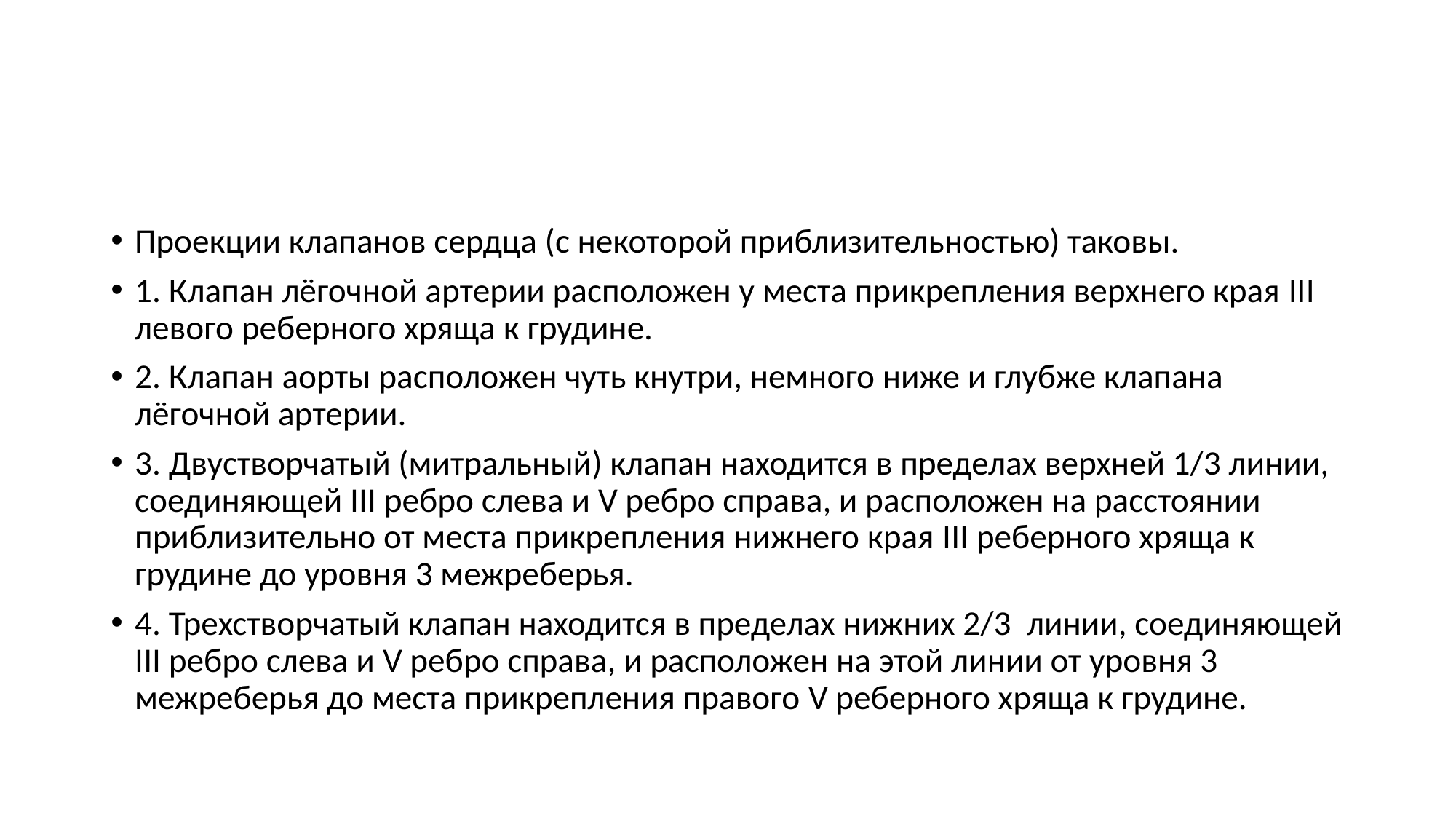

#
Проекции клапанов сердца (с некоторой приблизительностью) таковы.
1. Клапан лëгочной артерии расположен у места прикрепления верхнего края III левого реберного хряща к грудине.
2. Клапан аорты расположен чуть кнутри, немного ниже и глубже клапана лëгочной артерии.
3. Двустворчатый (митральный) клапан находится в пределах верхней 1/3 линии, соединяющей III ребро слева и V ребро справа, и расположен на расстоянии приблизительно от места прикрепления нижнего края III реберного хряща к грудине до уровня 3 межреберья.
4. Трехстворчатый клапан находится в пределах нижних 2/3  линии, соединяющей III ребро слева и V ребро справа, и расположен на этой линии от уровня 3 межреберья до места прикрепления правого V реберного хряща к грудине.